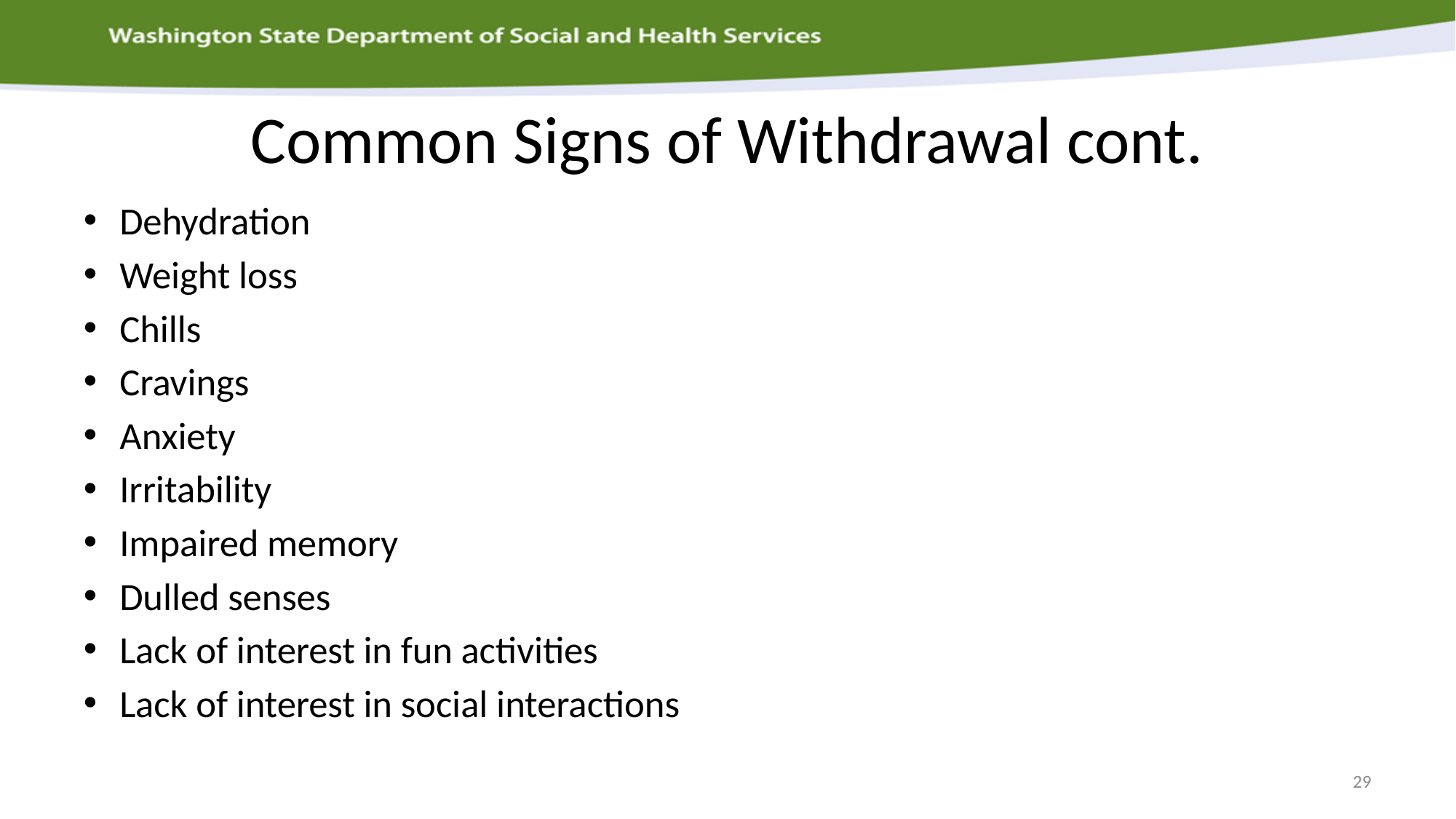

# Common Signs of Withdrawal cont.
Dehydration
Weight loss
Chills
Cravings
Anxiety
Irritability
Impaired memory
Dulled senses
Lack of interest in fun activities
Lack of interest in social interactions

29